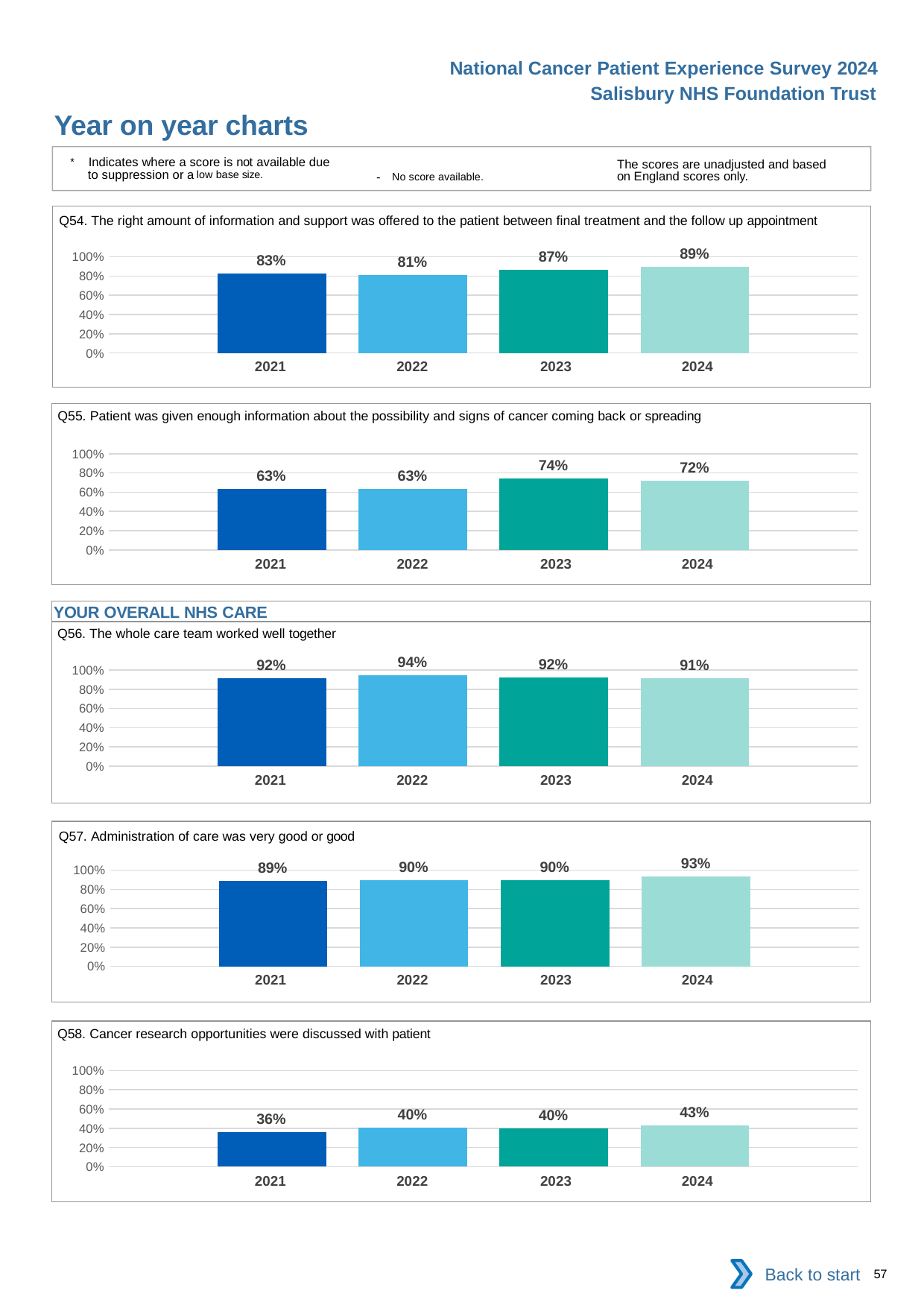

National Cancer Patient Experience Survey 2024
Salisbury NHS Foundation Trust
Year on year charts

*  Indicates where a score is not available due to suppression or a low base size.
The scores are unadjusted and based on England scores only.
- No score available.
Q54. The right amount of information and support was offered to the patient between final treatment and the follow up appointment

### Chart

| Category | 2021 | 2022 | 2023 | 2024 |
|---|---|---|---|---|
| Category 1 | 0.827957 | 0.8145161 | 0.8666667 | 0.8931298 |
| 2021 | 2022 | 2023 | 2024 |
| --- | --- | --- | --- |
Q55. Patient was given enough information about the possibility and signs of cancer coming back or spreading

### Chart

| Category | 2021 | 2022 | 2023 | 2024 |
|---|---|---|---|---|
| Category 1 | 0.6341463 | 0.6322314 | 0.7427822 | 0.7206478 |
| 2021 | 2022 | 2023 | 2024 |
| --- | --- | --- | --- |
YOUR OVERALL NHS CARE
Q56. The whole care team worked well together

### Chart

| Category | 2021 | 2022 | 2023 | 2024 |
|---|---|---|---|---|
| Category 1 | 0.915 | 0.9434629 | 0.9237288 | 0.9131833 |
| 2021 | 2022 | 2023 | 2024 |
| --- | --- | --- | --- |
Q57. Administration of care was very good or good

### Chart

| Category | 2021 | 2022 | 2023 | 2024 |
|---|---|---|---|---|
| Category 1 | 0.8899522 | 0.899654 | 0.8964803 | 0.934375 |
| 2021 | 2022 | 2023 | 2024 |
| --- | --- | --- | --- |
Q58. Cancer research opportunities were discussed with patient

### Chart

| Category | 2021 | 2022 | 2023 | 2024 |
|---|---|---|---|---|
| Category 1 | 0.3622047 | 0.4035088 | 0.3951049 | 0.4277457 |
| 2021 | 2022 | 2023 | 2024 |
| --- | --- | --- | --- |
Back to start

57